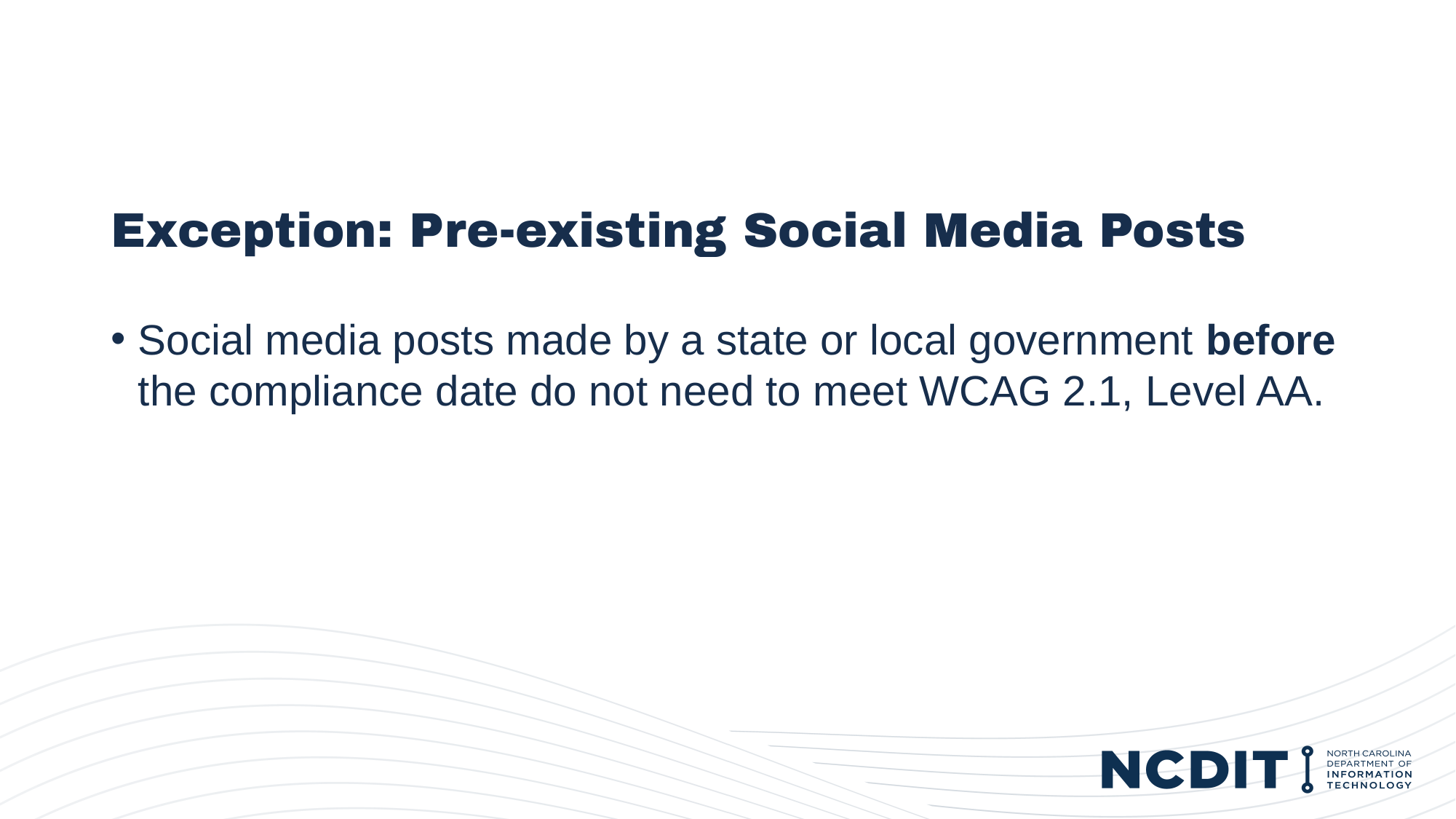

# Exception: Pre-existing Social Media Posts
Social media posts made by a state or local government before the compliance date do not need to meet WCAG 2.1, Level AA.